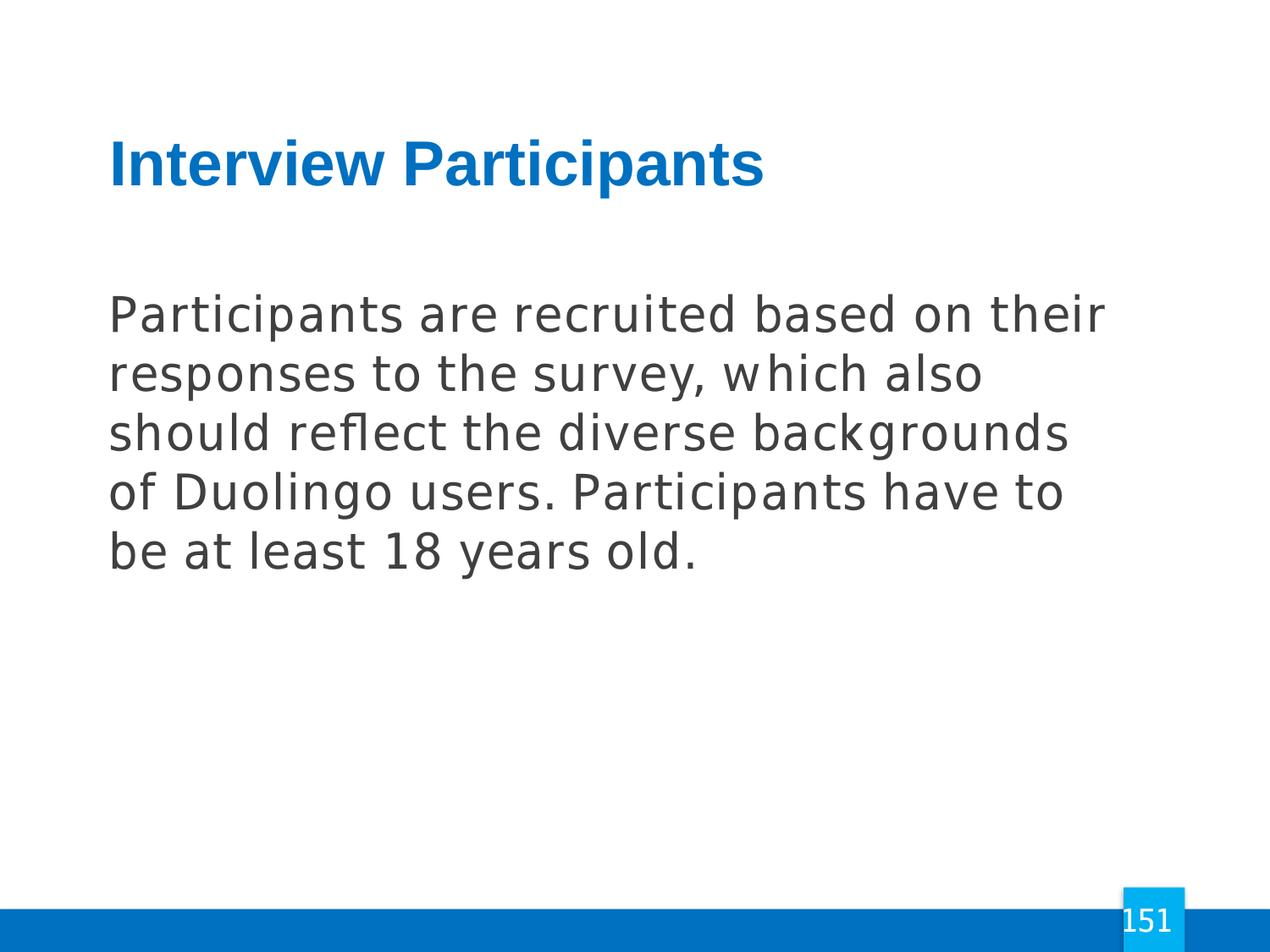

Interview Participants
Participants are recruited based on their responses to the survey, which also should reflect the diverse backgrounds of Duolingo users. Participants have to be at least 18 years old.
151